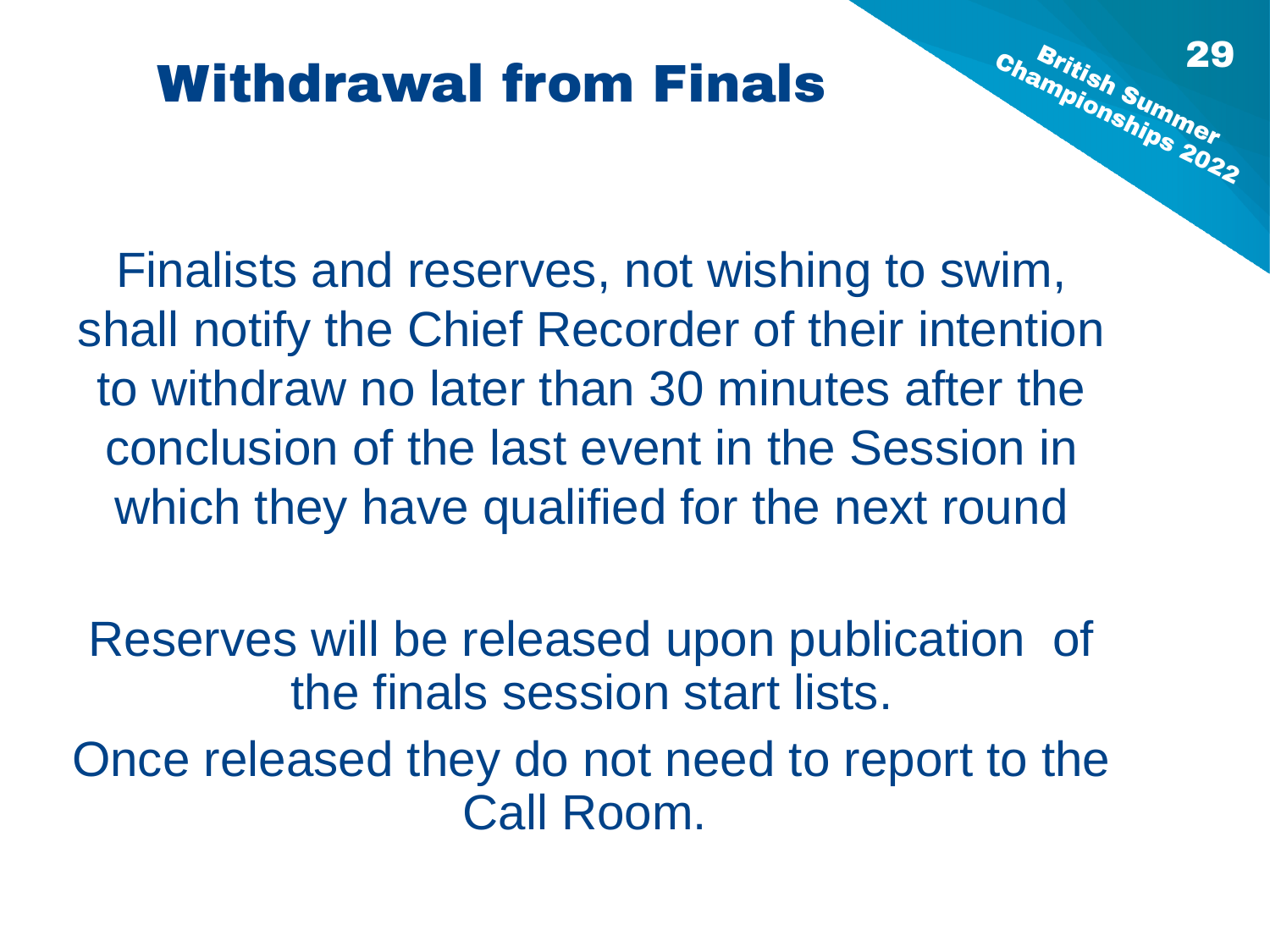

29
Finalists and reserves, not wishing to swim, shall notify the Chief Recorder of their intention to withdraw no later than 30 minutes after the conclusion of the last event in the
Session in which they have qualified for the next round.
Withdrawal from Finals
British Summer Championships 2022

Finalists and reserves, not wishing to swim, shall notify the Chief Recorder of their intention to withdraw no later than 30 minutes after the conclusion of the last event in the Session in which they have qualified for the next round

Reserves will be released upon publication  of the finals session start lists.
Once released they do not need to report to the Call Room.